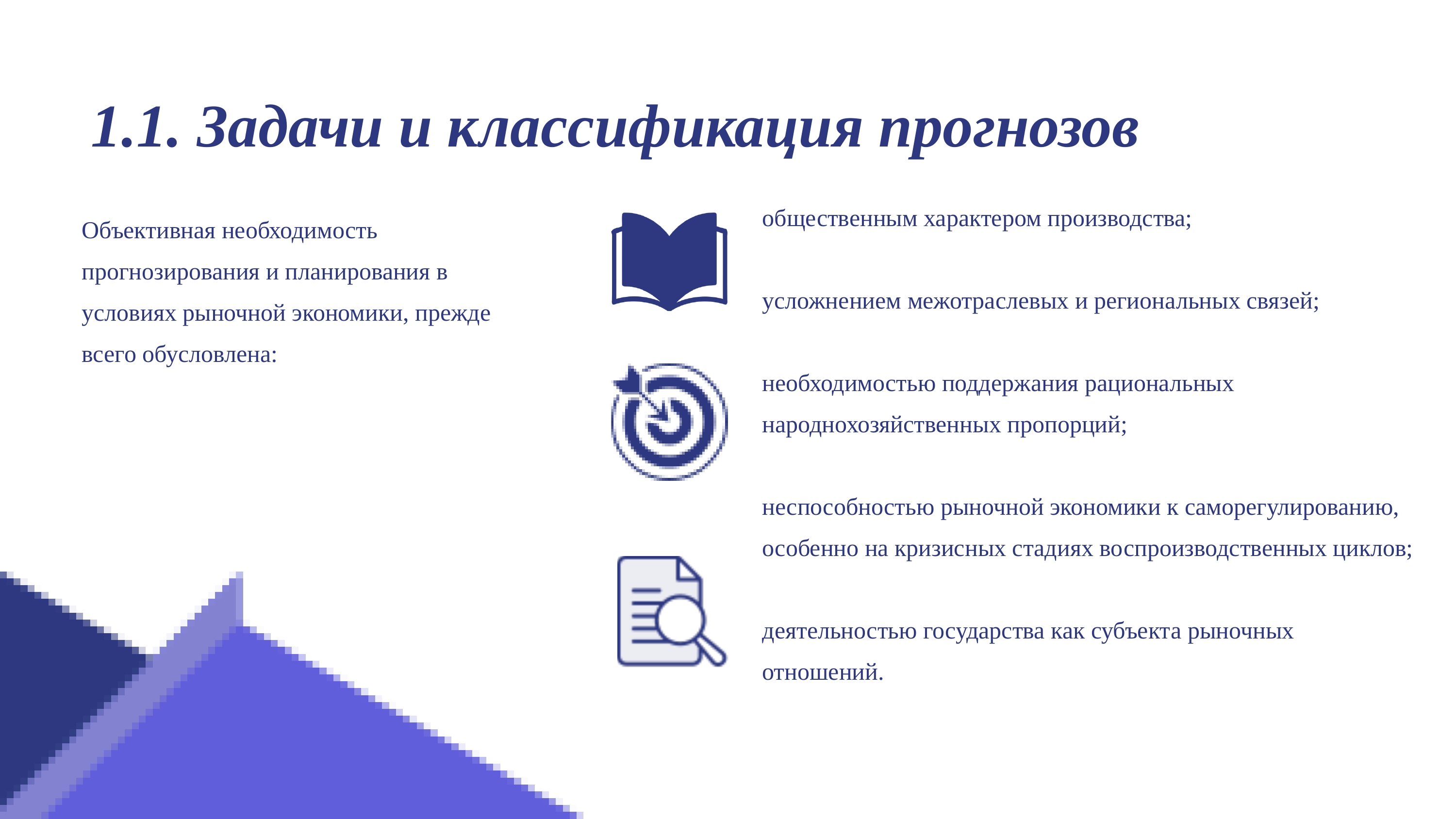

1.1. Задачи и классификация прогнозов
общественным характером производства;

усложнением межотраслевых и региональных связей;

необходимостью поддержания рациональных народнохозяйственных пропорций;

неспособностью рыночной экономики к саморегулированию, особенно на кризисных стадиях воспроизводственных циклов;

деятельностью государства как субъекта рыночных отношений.
Объективная необходимость прогнозирования и планирования в условиях рыночной экономики, прежде всего обусловлена: